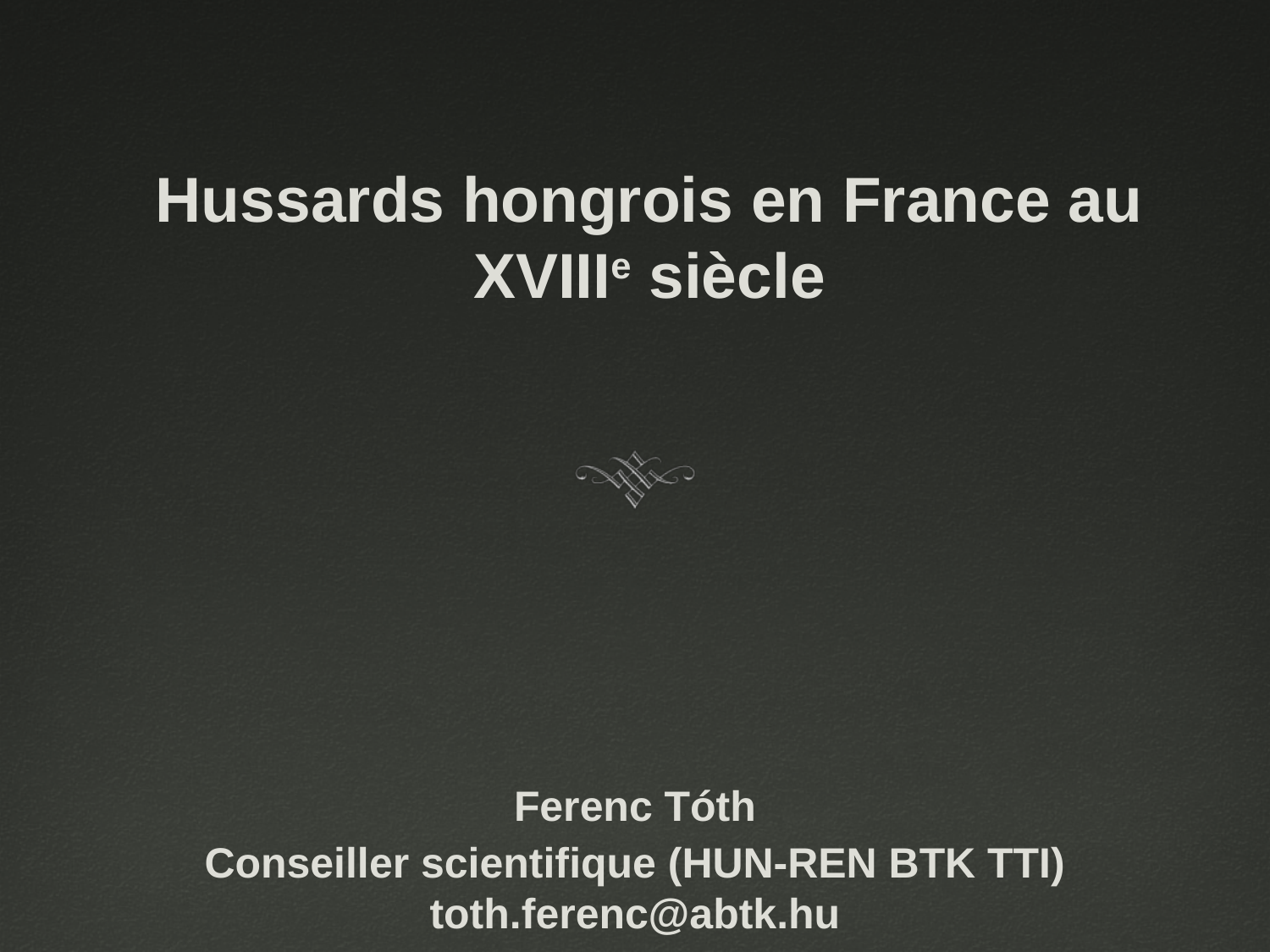

# Hussards hongrois en France au XVIIIe siècle
Ferenc Tóth
Conseiller scientifique (HUN-REN BTK TTI) toth.ferenc@abtk.hu